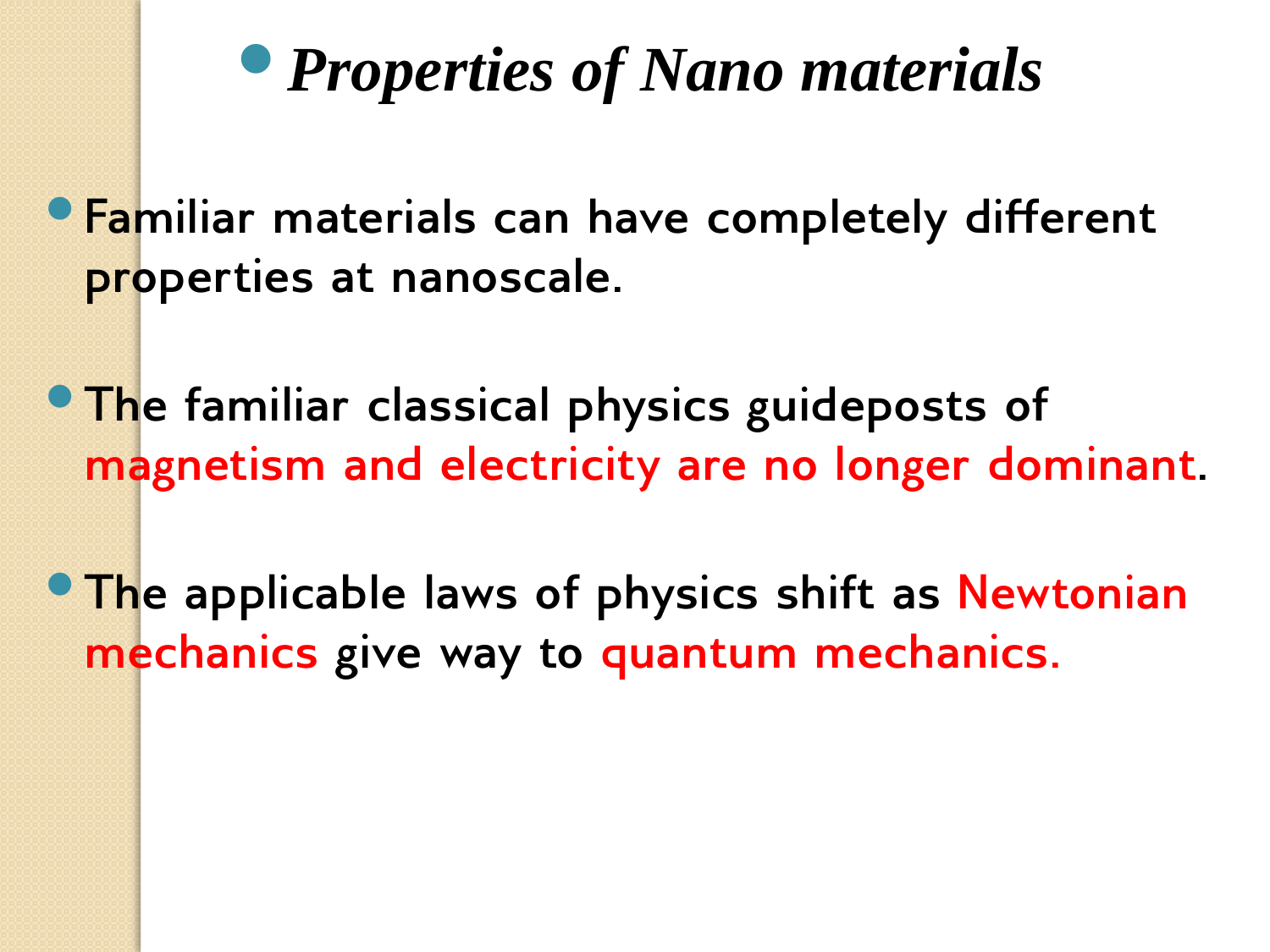

Properties of Nano materials

Familiar materials can have completely different properties at nanoscale.
The familiar classical physics guideposts of magnetism and electricity are no longer dominant.
The applicable laws of physics shift as Newtonian mechanics give way to quantum mechanics.